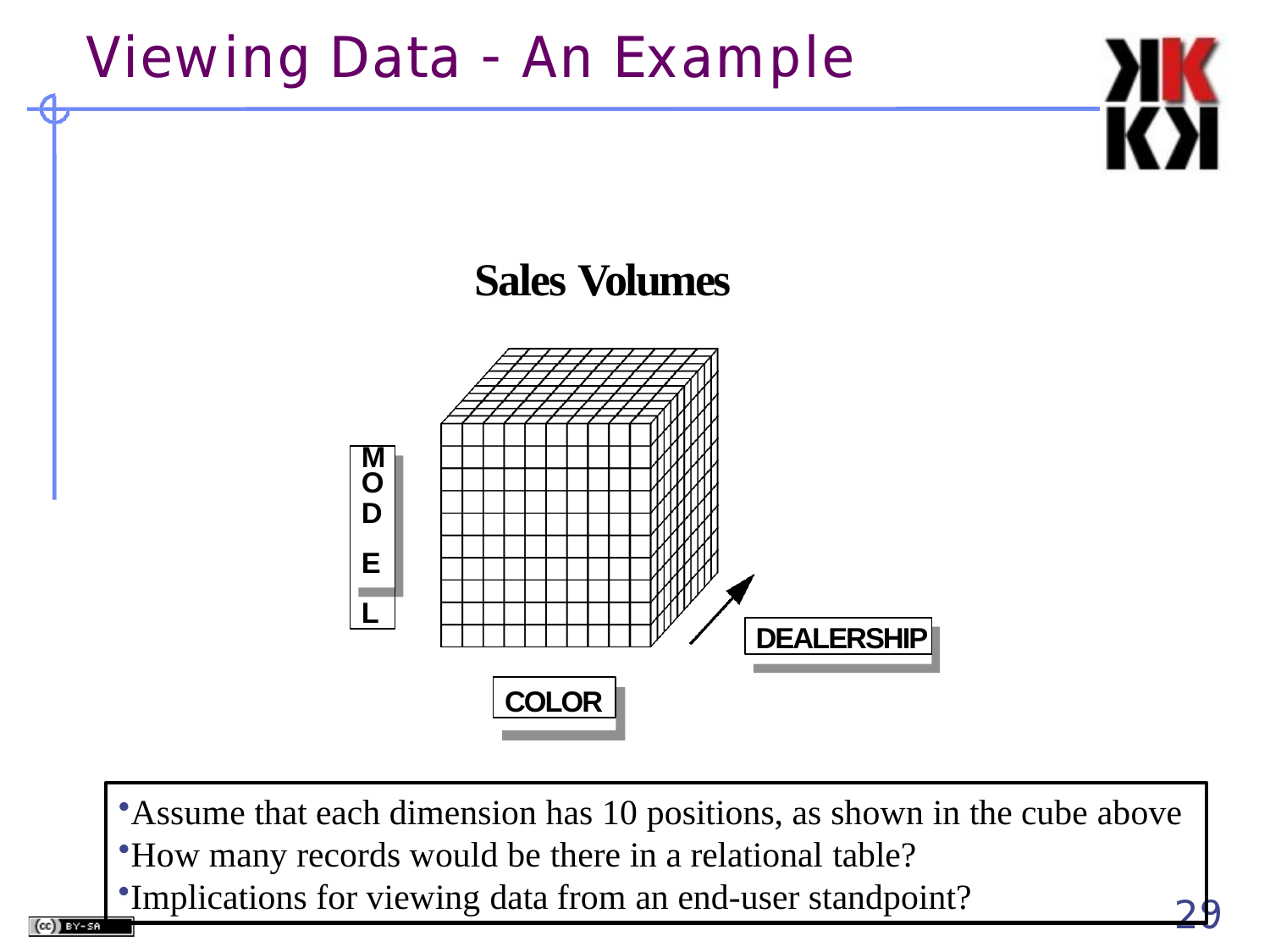

# Viewing Data - An Example

Sales Volumes

M
O
D  E  L
DEALERSHIP
COLOR

Assume that each dimension has 10 positions, as shown in the cube above
How many records would be there in a relational table?
Implications for viewing data from an end-user standpoint?
29